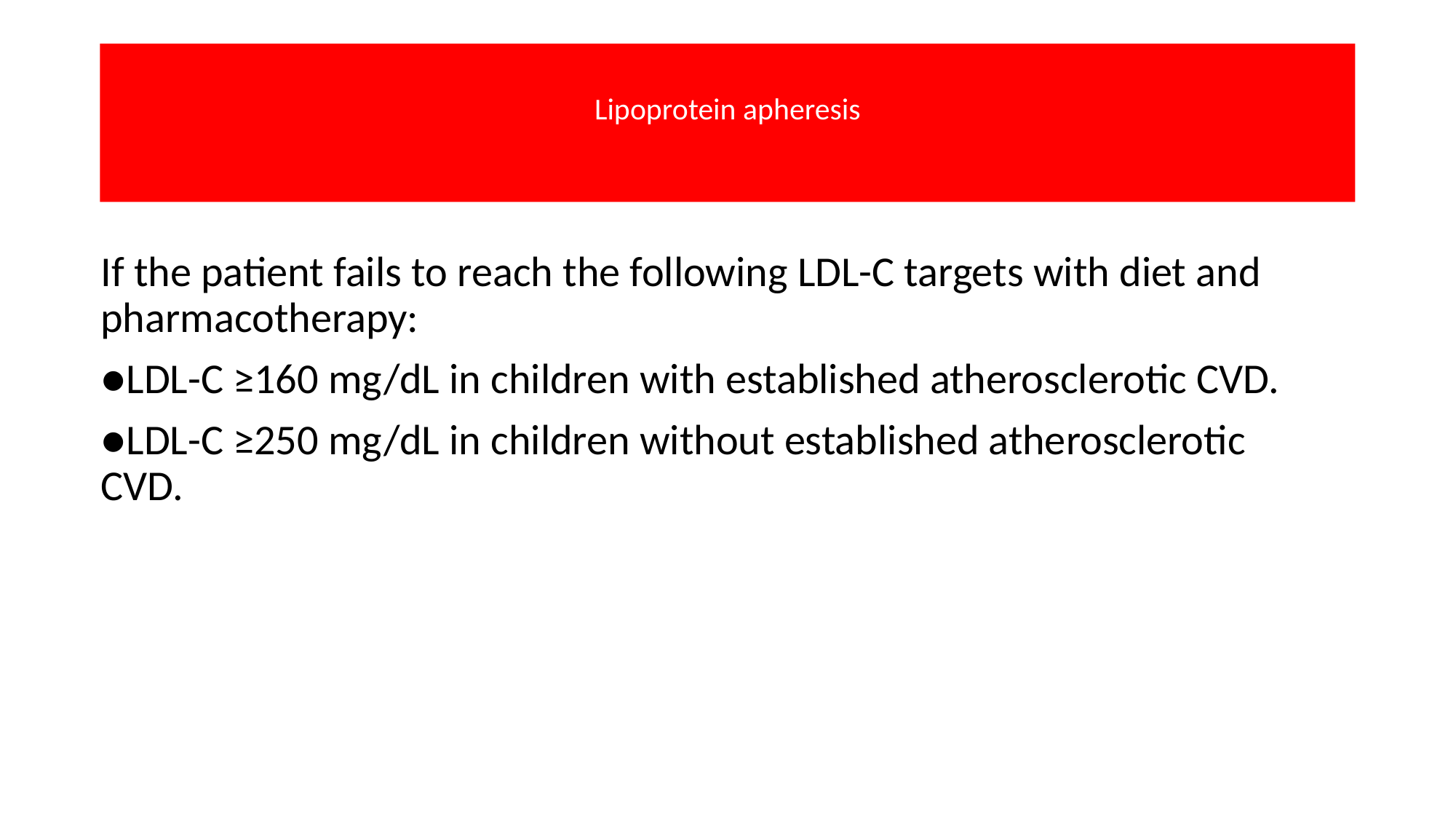

# Lipoprotein apheresis
If the patient fails to reach the following LDL-C targets with diet and pharmacotherapy:
●LDL-C ≥160 mg/dL in children with established atherosclerotic CVD.
●LDL-C ≥250 mg/dL in children without established atherosclerotic CVD.